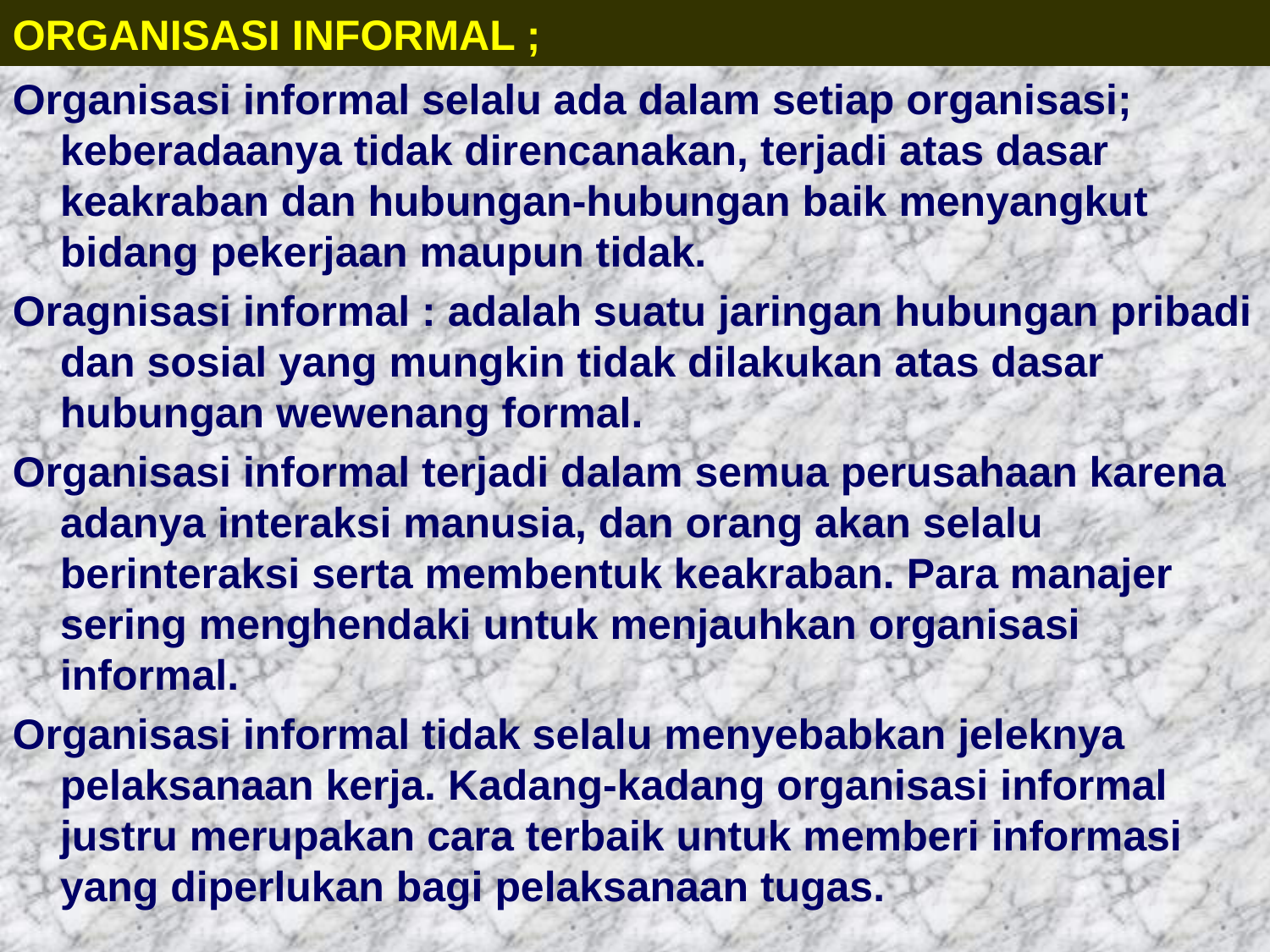

# Organisasi Informal ;
Organisasi informal selalu ada dalam setiap organisasi; keberadaanya tidak direncanakan, terjadi atas dasar keakraban dan hubungan-hubungan baik menyangkut bidang pekerjaan maupun tidak.
Oragnisasi informal : adalah suatu jaringan hubungan pribadi dan sosial yang mungkin tidak dilakukan atas dasar hubungan wewenang formal.
Organisasi informal terjadi dalam semua perusahaan karena adanya interaksi manusia, dan orang akan selalu berinteraksi serta membentuk keakraban. Para manajer sering menghendaki untuk menjauhkan organisasi informal.
Organisasi informal tidak selalu menyebabkan jeleknya pelaksanaan kerja. Kadang-kadang organisasi informal justru merupakan cara terbaik untuk memberi informasi yang diperlukan bagi pelaksanaan tugas.